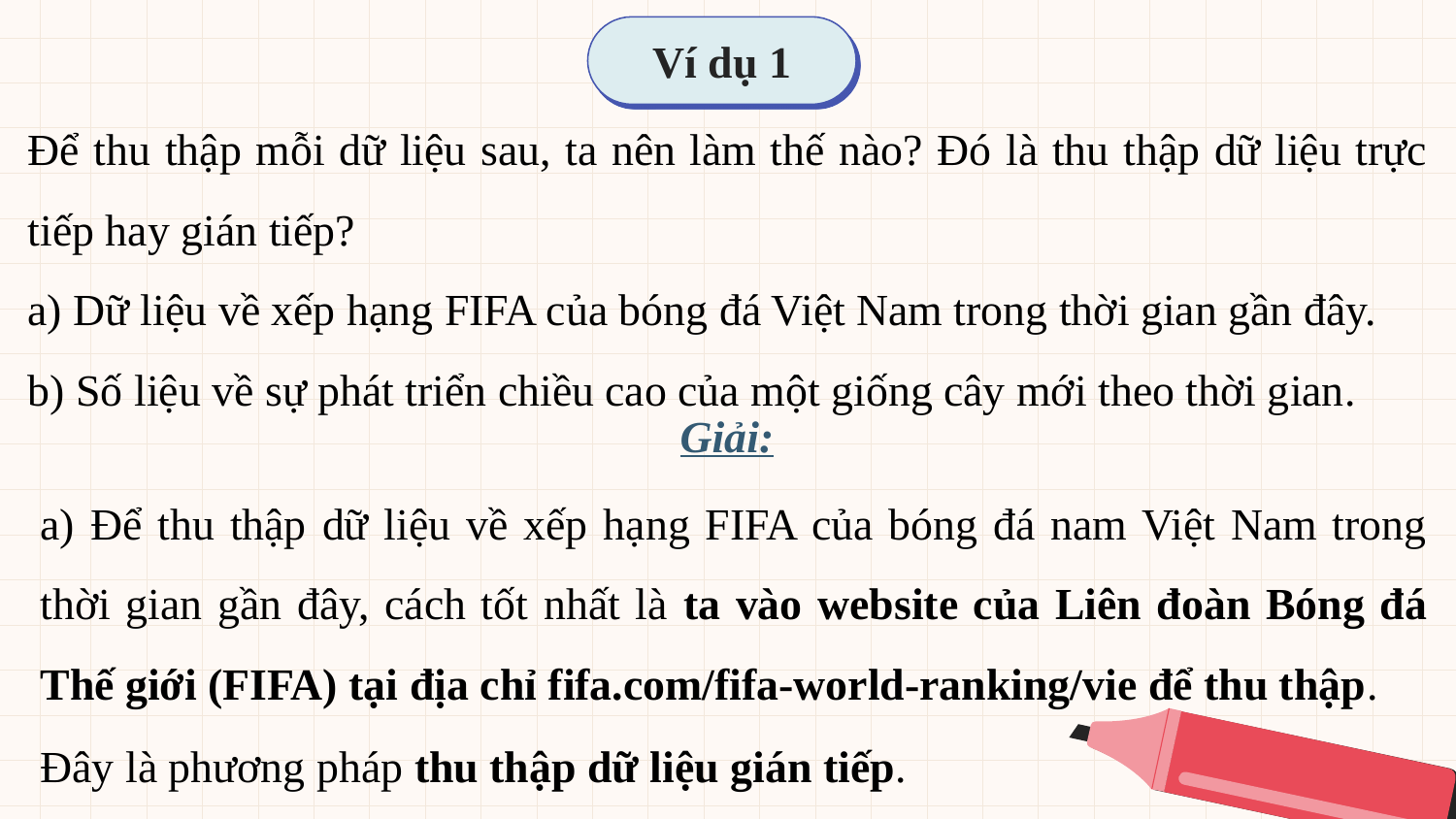

Ví dụ 1
Để thu thập mỗi dữ liệu sau, ta nên làm thế nào? Đó là thu thập dữ liệu trực tiếp hay gián tiếp?
a) Dữ liệu về xếp hạng FIFA của bóng đá Việt Nam trong thời gian gần đây.
b) Số liệu về sự phát triển chiều cao của một giống cây mới theo thời gian.
Giải:
a) Để thu thập dữ liệu về xếp hạng FIFA của bóng đá nam Việt Nam trong thời gian gần đây, cách tốt nhất là ta vào website của Liên đoàn Bóng đá Thế giới (FIFA) tại địa chỉ fifa.com/fifa-world-ranking/vie để thu thập.
Đây là phương pháp thu thập dữ liệu gián tiếp.